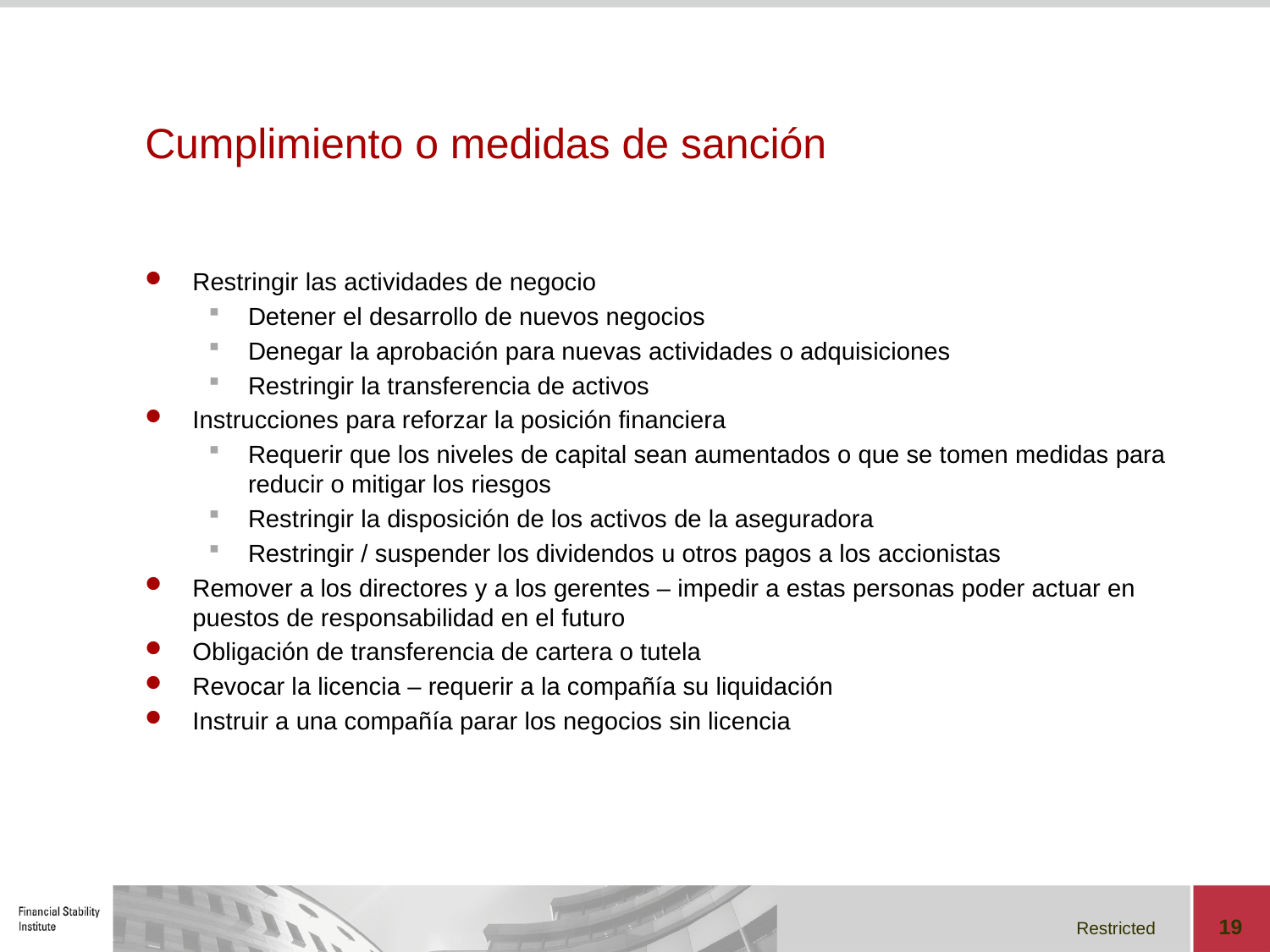

# Cumplimiento o medidas de sanción
Restringir las actividades de negocio
Detener el desarrollo de nuevos negocios
Denegar la aprobación para nuevas actividades o adquisiciones
Restringir la transferencia de activos
Instrucciones para reforzar la posición financiera
Requerir que los niveles de capital sean aumentados o que se tomen medidas para reducir o mitigar los riesgos
Restringir la disposición de los activos de la aseguradora
Restringir / suspender los dividendos u otros pagos a los accionistas
Remover a los directores y a los gerentes – impedir a estas personas poder actuar en puestos de responsabilidad en el futuro
Obligación de transferencia de cartera o tutela
Revocar la licencia – requerir a la compañía su liquidación
Instruir a una compañía parar los negocios sin licencia

19